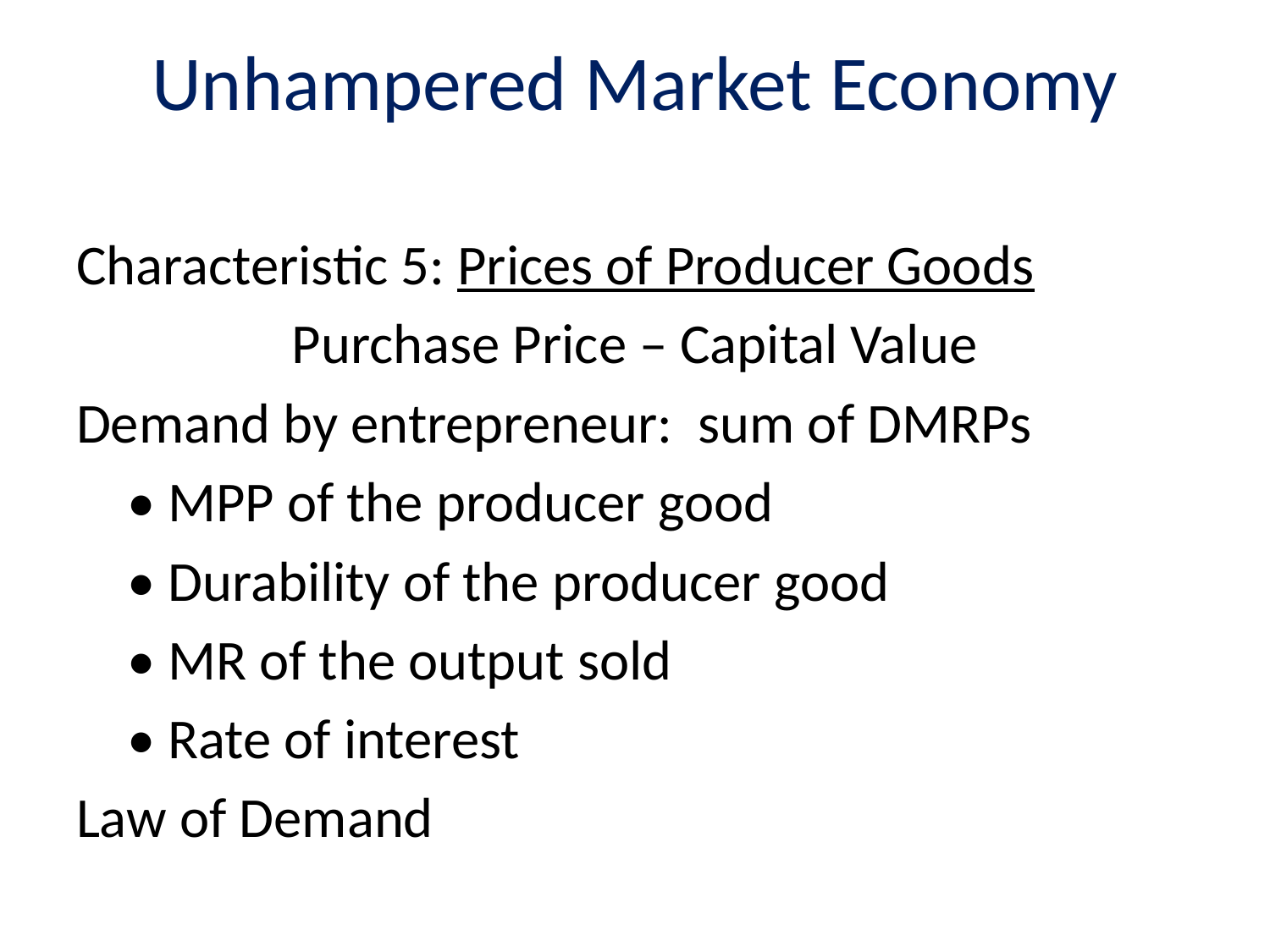

# Unhampered Market Economy
Characteristic 5: Prices of Producer Goods
Purchase Price – Capital Value
Demand by entrepreneur:  sum of DMRPs
    • MPP of the producer good
    • Durability of the producer good
    • MR of the output sold
    • Rate of interest
Law of Demand